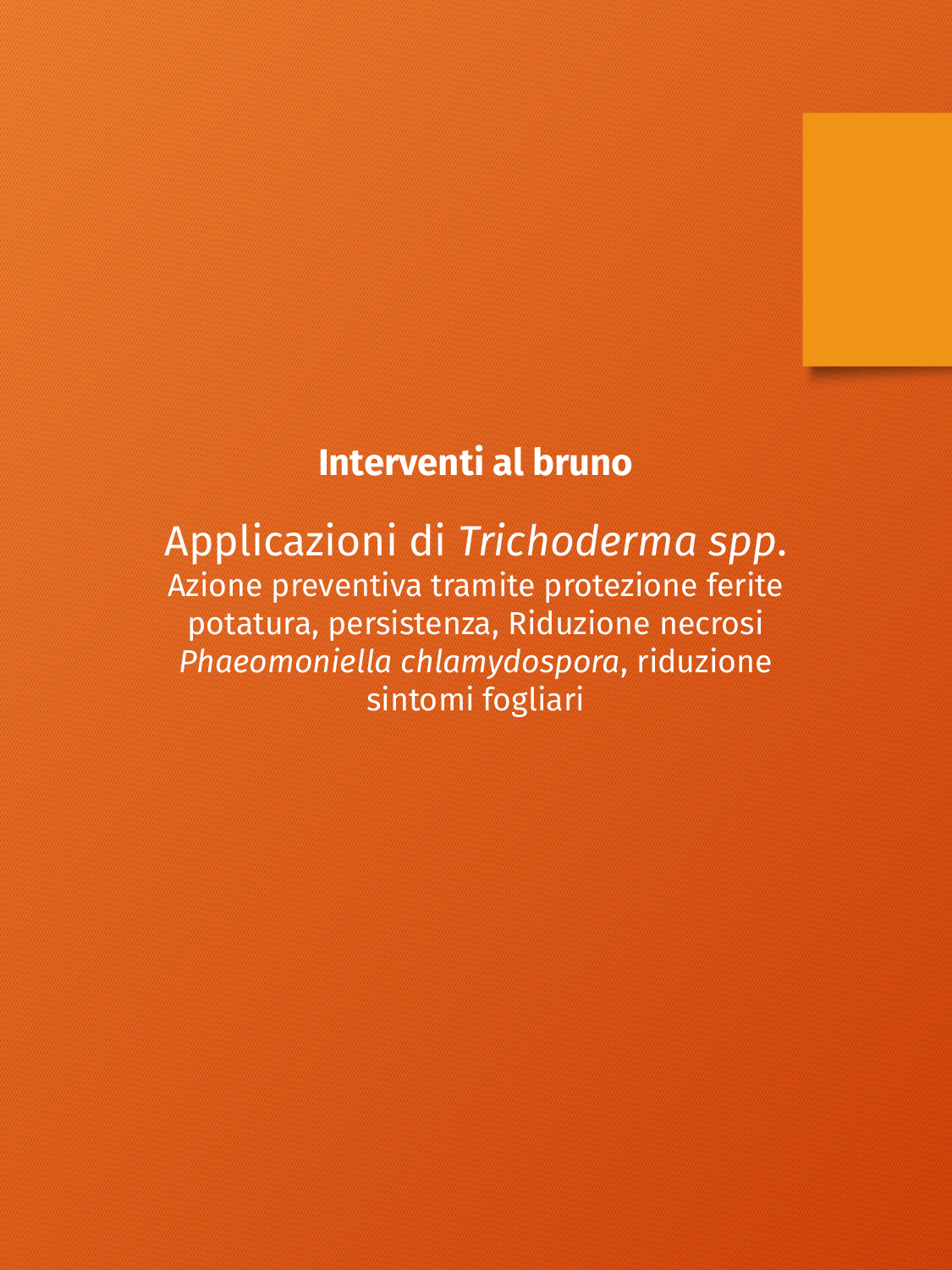

Interventi al bruno
Applicazioni di Trichoderma spp.
Azione preventiva tramite protezione ferite potatura, persistenza, Riduzione necrosi Phaeomoniella chlamydospora, riduzione sintomi fogliari